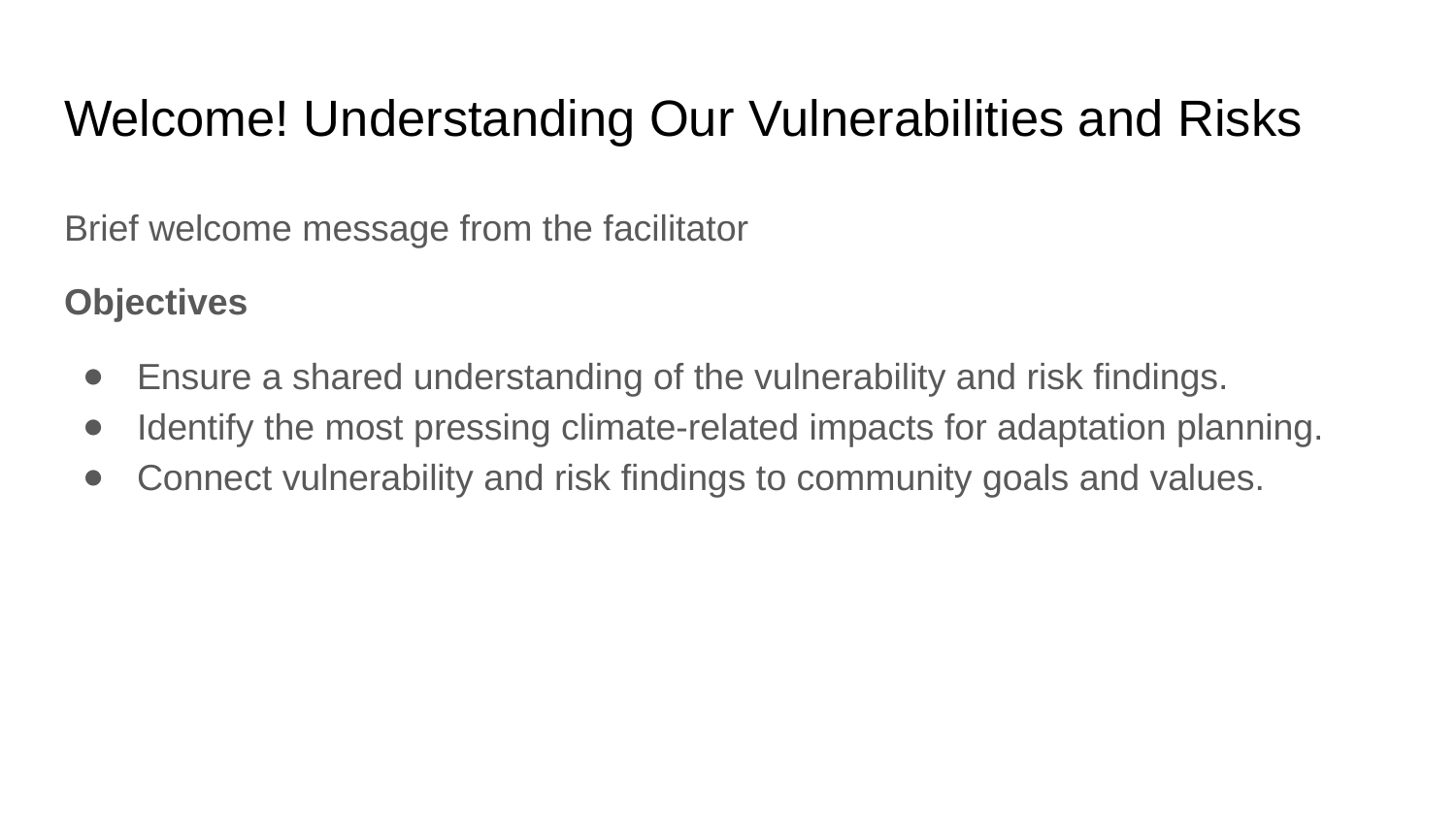

# Welcome! Understanding Our Vulnerabilities and Risks
Brief welcome message from the facilitator
Objectives
Ensure a shared understanding of the vulnerability and risk findings.
Identify the most pressing climate-related impacts for adaptation planning.
Connect vulnerability and risk findings to community goals and values.